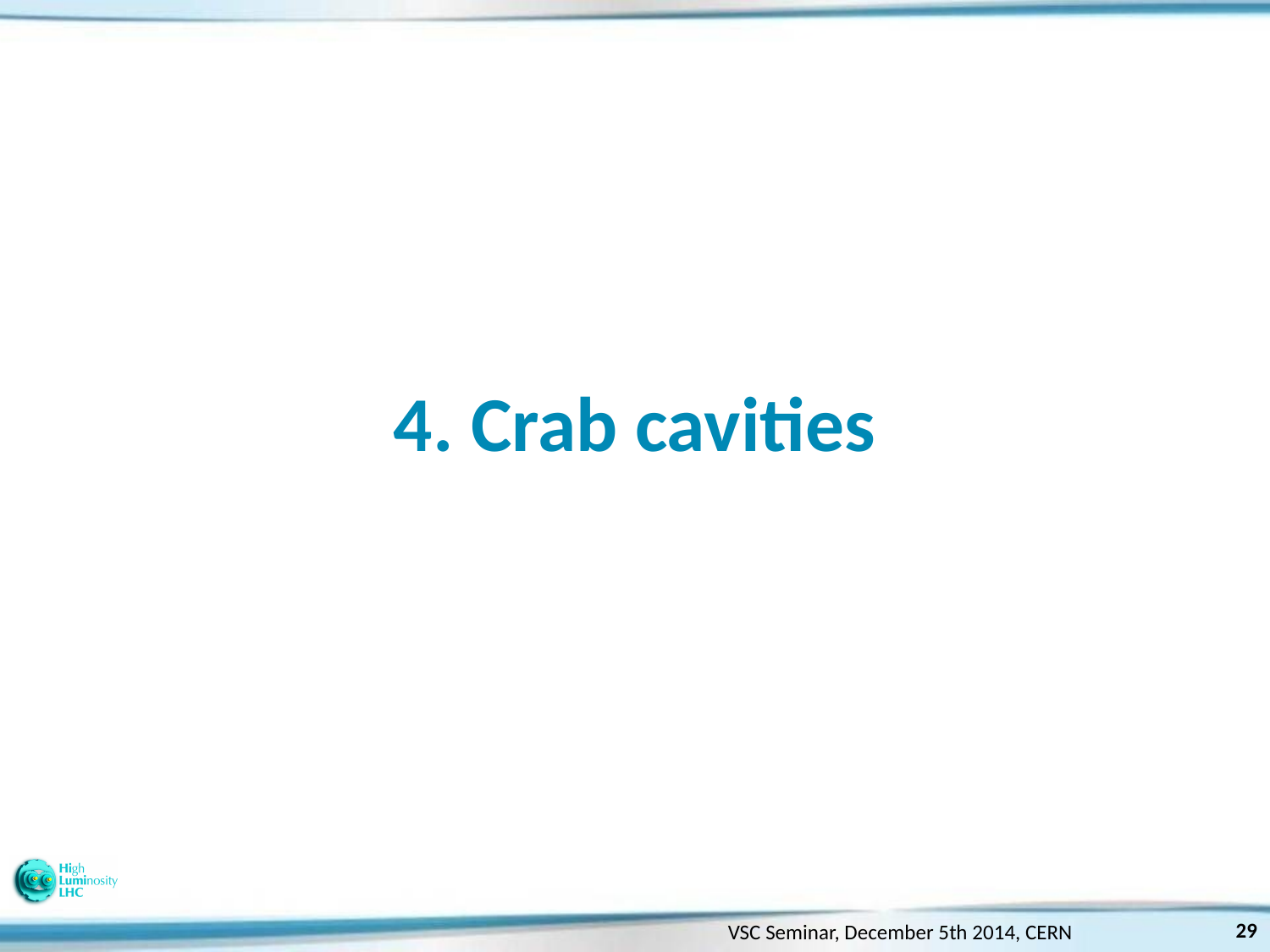

# 4. Crab cavities
29
VSC Seminar, December 5th 2014, CERN